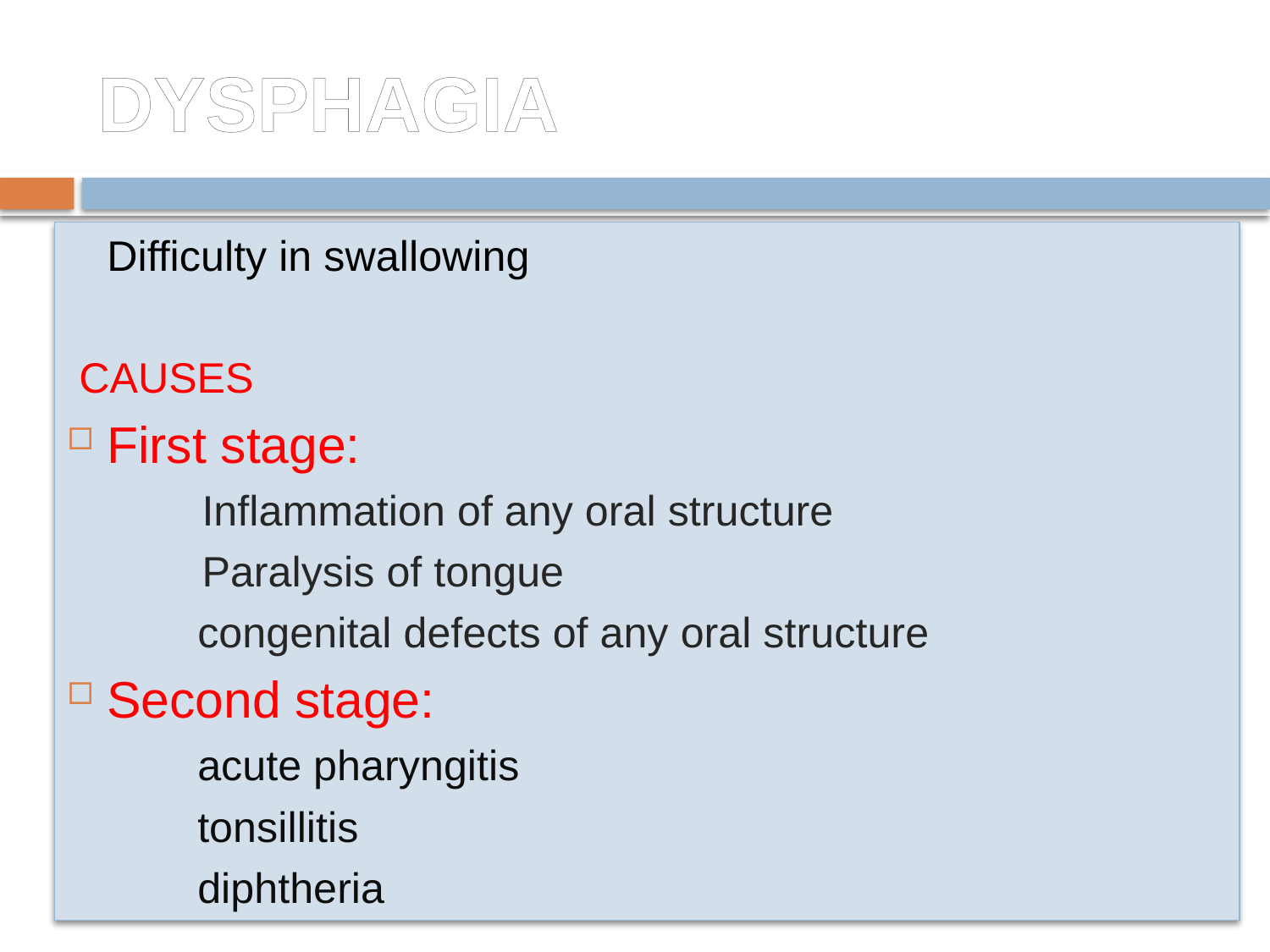

# DYSPHAGIA
		Difficulty in swallowing

 CAUSES
First stage:
	        Inflammation of any oral structure
	        Paralysis of tongue
           congenital defects of any oral structure
Second stage:
           acute pharyngitis
           tonsillitis
           diphtheria